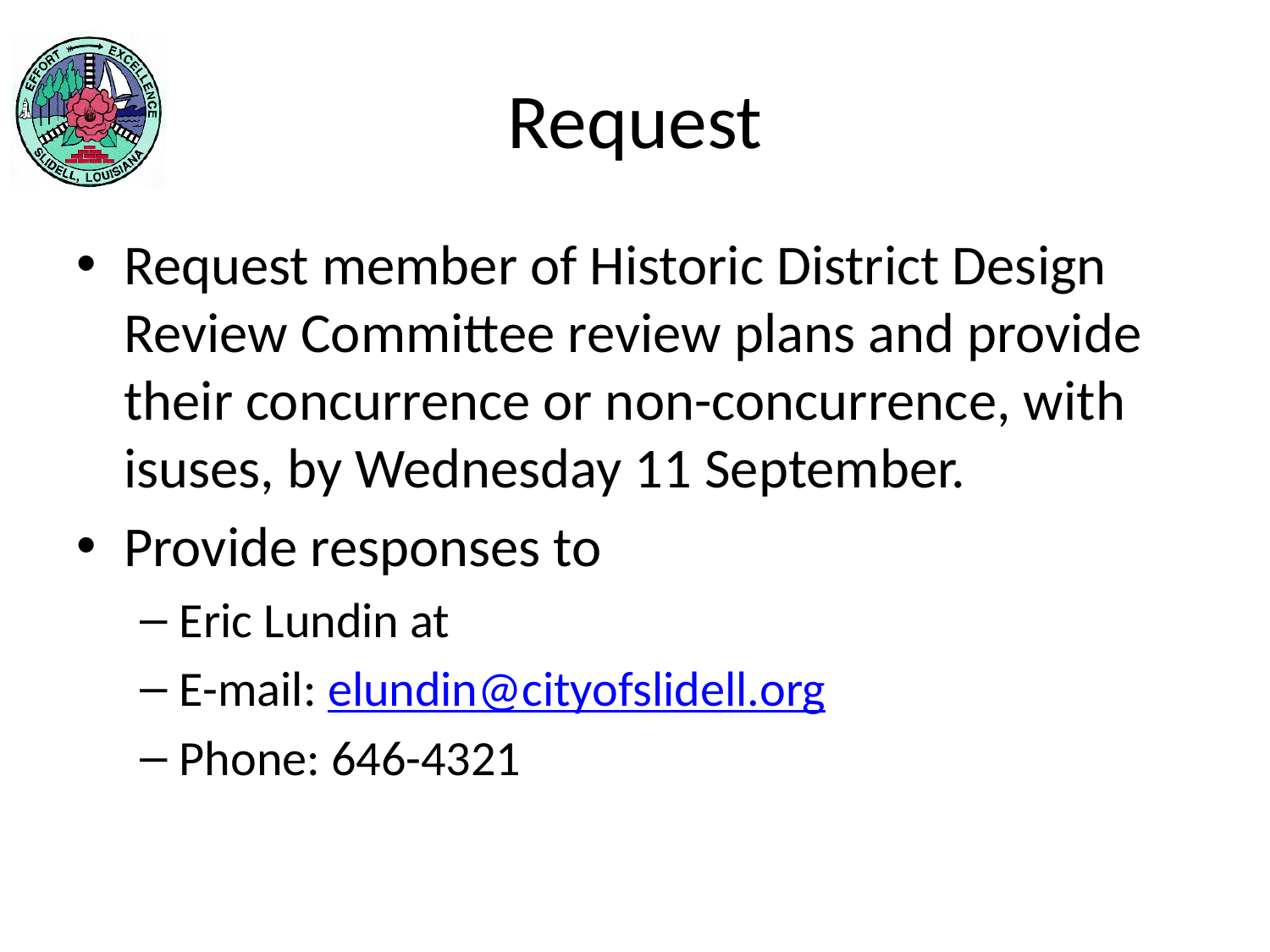

# Request
Request member of Historic District Design Review Committee review plans and provide their concurrence or non-concurrence, with isuses, by Wednesday 11 September.
Provide responses to
Eric Lundin at
E-mail: elundin@cityofslidell.org
Phone: 646-4321